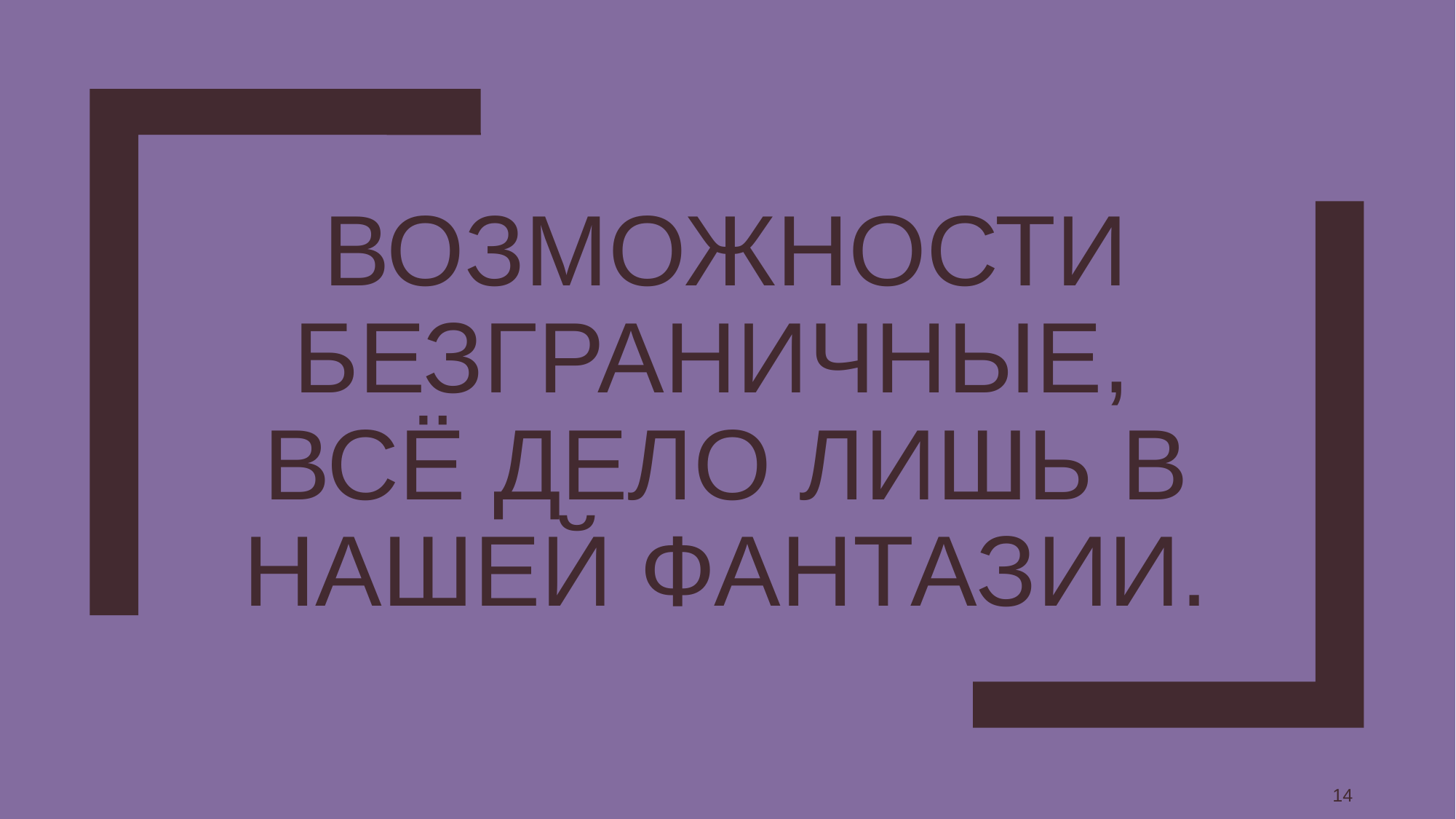

# Возможности безграничные, всё дело лишь в нашей фантазии.
14